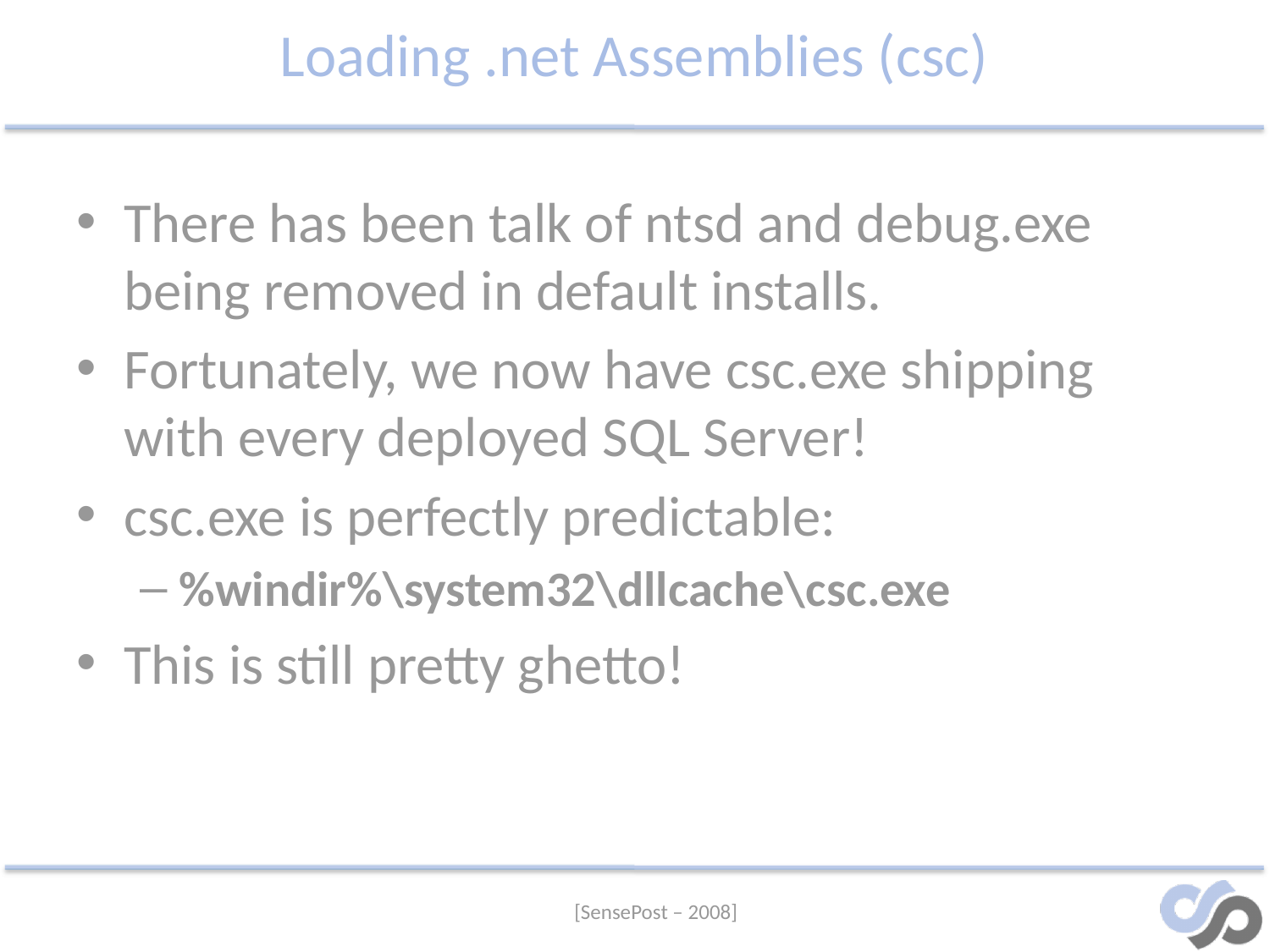

# Loading .net Assemblies (csc)
There has been talk of ntsd and debug.exe being removed in default installs.
Fortunately, we now have csc.exe shipping with every deployed SQL Server!
csc.exe is perfectly predictable:
%windir%\system32\dllcache\csc.exe
This is still pretty ghetto!